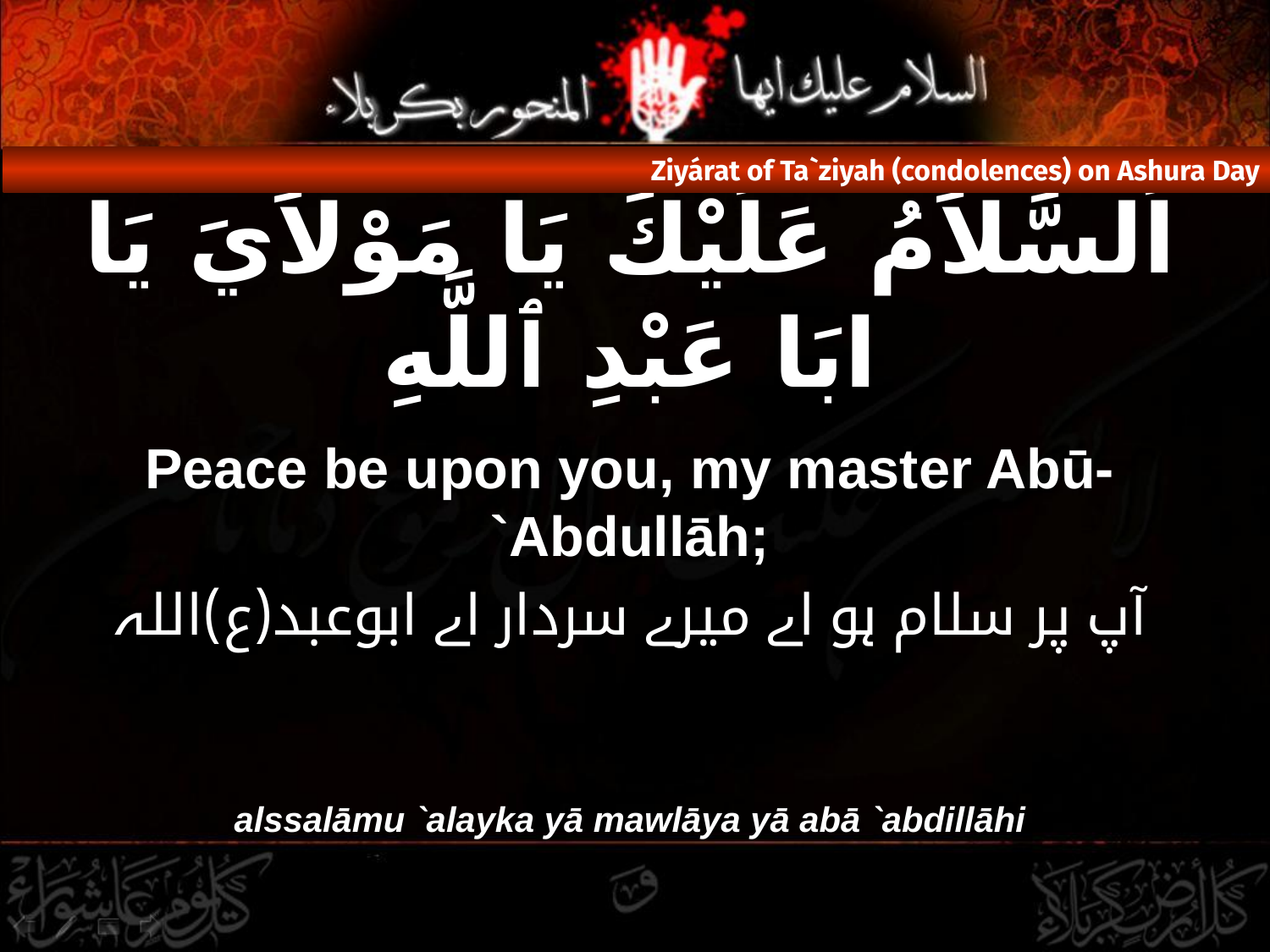

Ziyárat of Ta`ziyah (condolences) on Ashura Day
# اَلسَّلاَمُ عَلَيْكَ يَا مَوْلاَيَ يَا ابَا عَبْدِ ٱللَّهِ
Peace be upon you, my master Abū-`Abdullāh;
آپ پر سلام ہو اے میرے سردار اے ابوعبد(ع)اللہ
alssalāmu `alayka yā mawlāya yā abā `abdillāhi